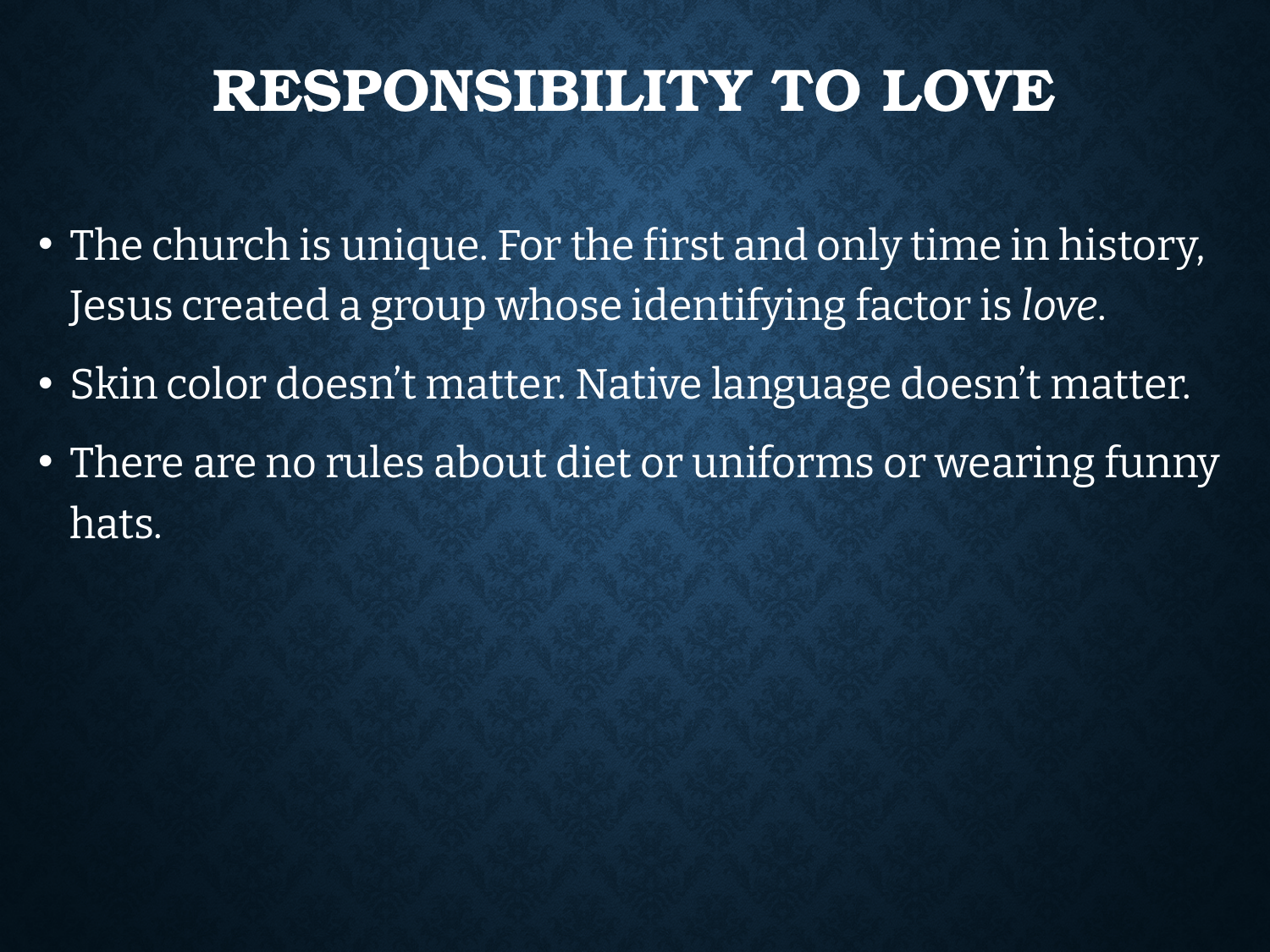

# Responsibility To Love
The church is unique. For the first and only time in history, Jesus created a group whose identifying factor is love.
Skin color doesn’t matter. Native language doesn’t matter.
There are no rules about diet or uniforms or wearing funny hats.